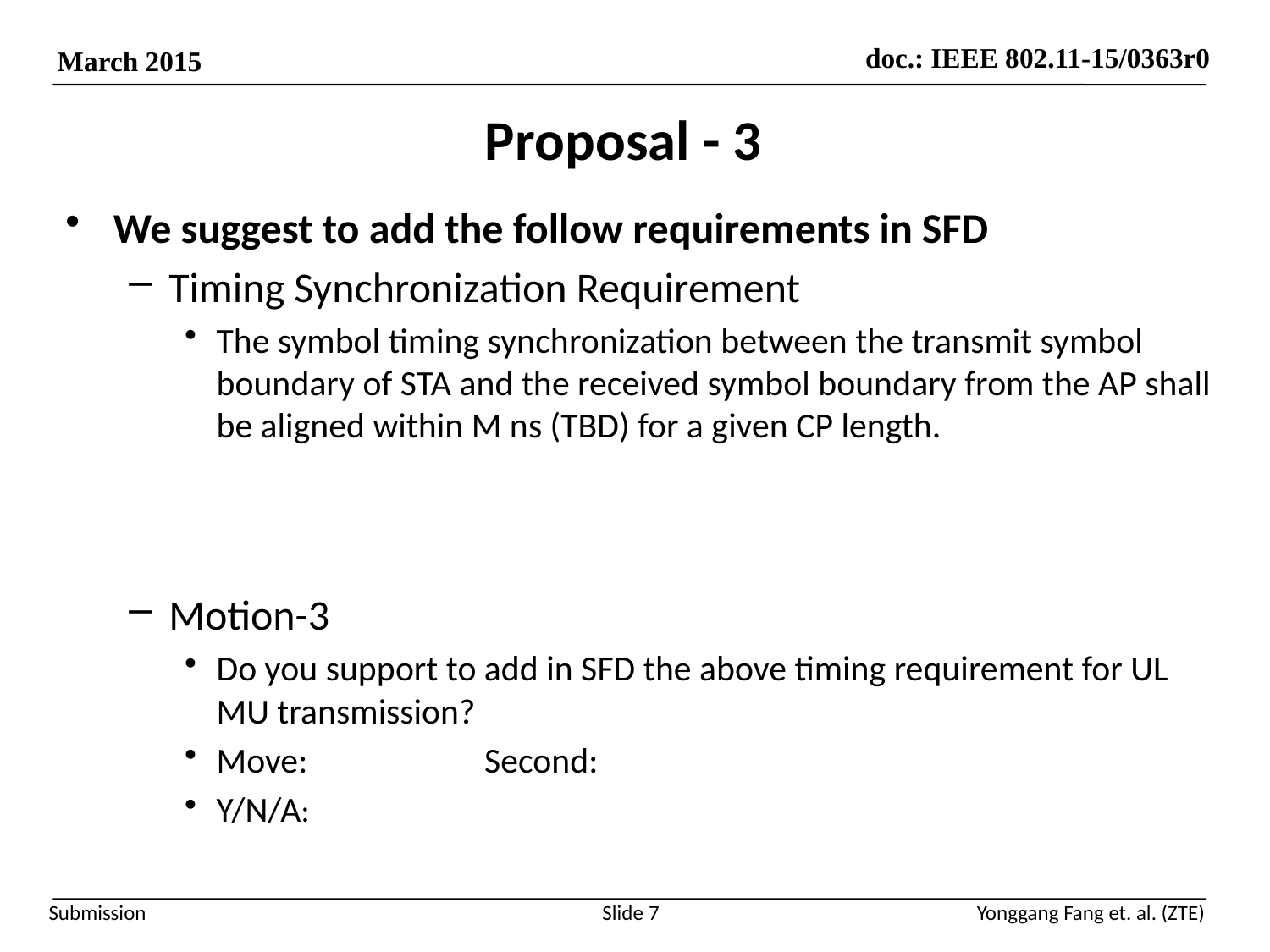

# Proposal - 3
We suggest to add the follow requirements in SFD
Timing Synchronization Requirement
The symbol timing synchronization between the transmit symbol boundary of STA and the received symbol boundary from the AP shall be aligned within M ns (TBD) for a given CP length.

Motion-3
Do you support to add in SFD the above timing requirement for UL MU transmission?
Move:                      Second:
Y/N/A:
Slide 7